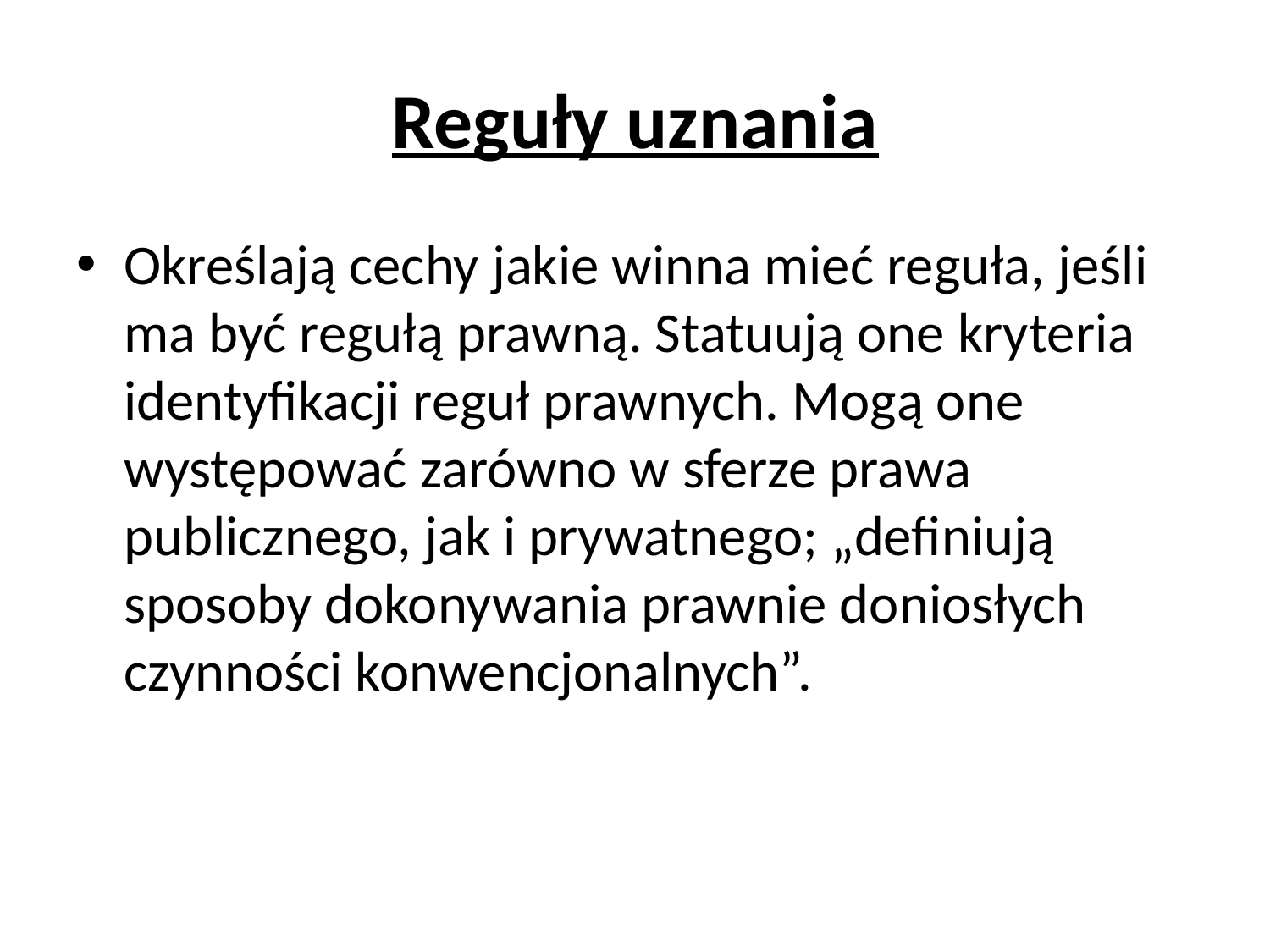

# Reguły uznania
Określają cechy jakie winna mieć reguła, jeśli ma być regułą prawną. Statuują one kryteria identyfikacji reguł prawnych. Mogą one występować zarówno w sferze prawa publicznego, jak i prywatnego; „definiują sposoby dokonywania prawnie doniosłych czynności konwencjonalnych”.